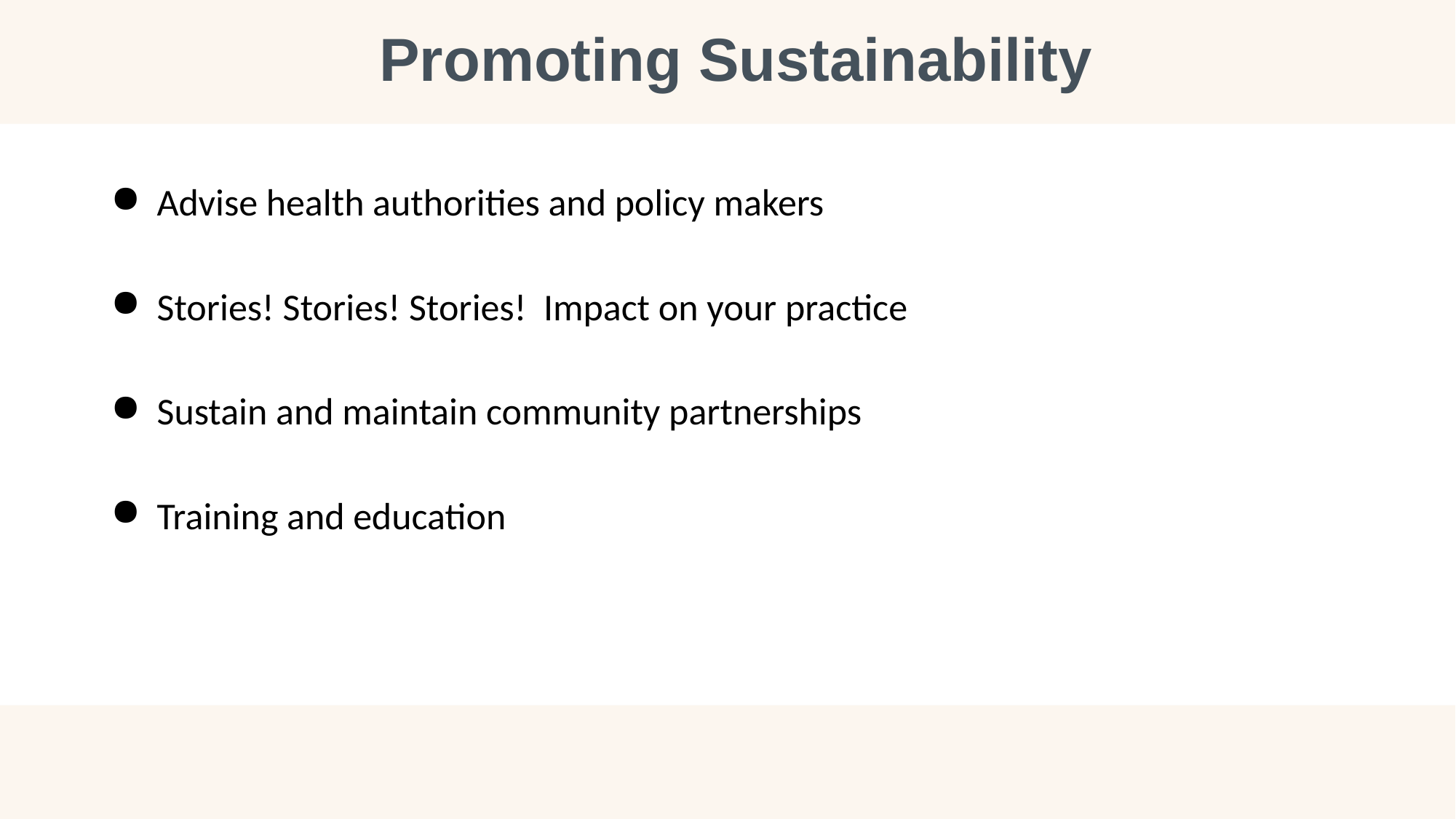

Promoting Sustainability

Advise health authorities and policy makers

Stories! Stories! Stories!  Impact on your practice

Sustain and maintain community partnerships

Training and education